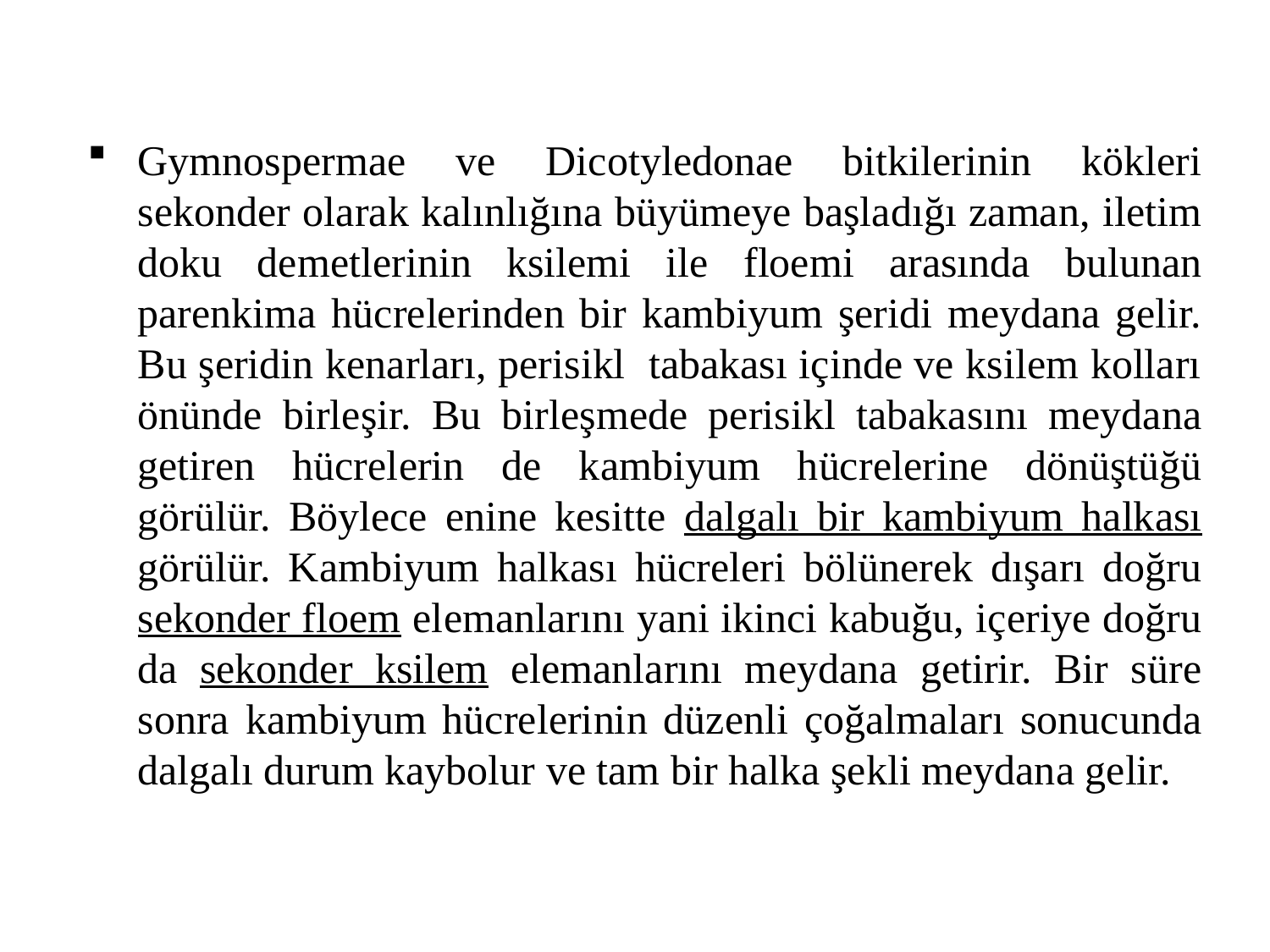

Gymnospermae ve Dicotyledonae bitkilerinin kökleri sekonder olarak kalınlığına büyümeye başladığı zaman, iletim doku demetlerinin ksilemi ile floemi arasında bulunan parenkima hücrelerinden bir kambiyum şeridi meydana gelir. Bu şeridin kenarları, perisikl  tabakası içinde ve ksilem kolları önünde birleşir. Bu birleşmede perisikl tabakasını meydana getiren hücrelerin de kambiyum hücrelerine dönüştüğü görülür. Böylece enine kesitte dalgalı bir kambiyum halkası görülür. Kambiyum halkası hücreleri bölünerek dışarı doğru sekonder floem elemanlarını yani ikinci kabuğu, içeriye doğru da sekonder ksilem elemanlarını meydana getirir. Bir süre sonra kambiyum hücrelerinin düzenli çoğalmaları sonucunda dalgalı durum kaybolur ve tam bir halka şekli meydana gelir.